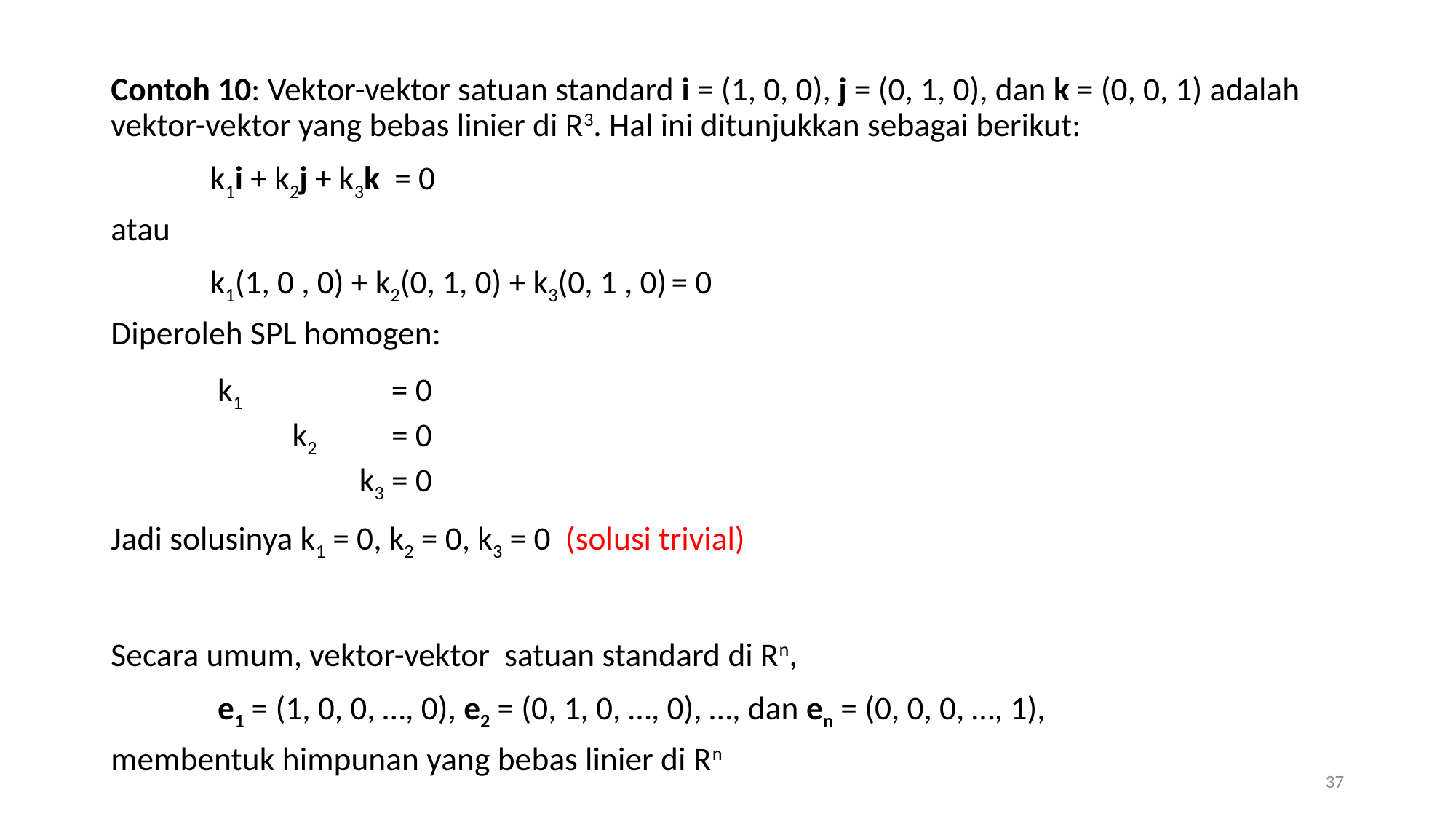

Contoh 10: Vektor-vektor satuan standard i = (1, 0, 0), j = (0, 1, 0), dan k = (0, 0, 1) adalah vektor-vektor yang bebas linier di R3. Hal ini ditunjukkan sebagai berikut:
	k1i + k2j + k3k  = 0
atau
	k1(1, 0 , 0) + k2(0, 1, 0) + k3(0, 1 , 0) = 0
Diperoleh SPL homogen:
	 k1                    = 0
   	           k2          = 0
  	                    k3 = 0
Jadi solusinya k1 = 0, k2 = 0, k3 = 0  (solusi trivial)

Secara umum, vektor-vektor  satuan standard di Rn,
	 e1 = (1, 0, 0, …, 0), e2 = (0, 1, 0, …, 0), …, dan en = (0, 0, 0, …, 1),
membentuk himpunan yang bebas linier di Rn

37